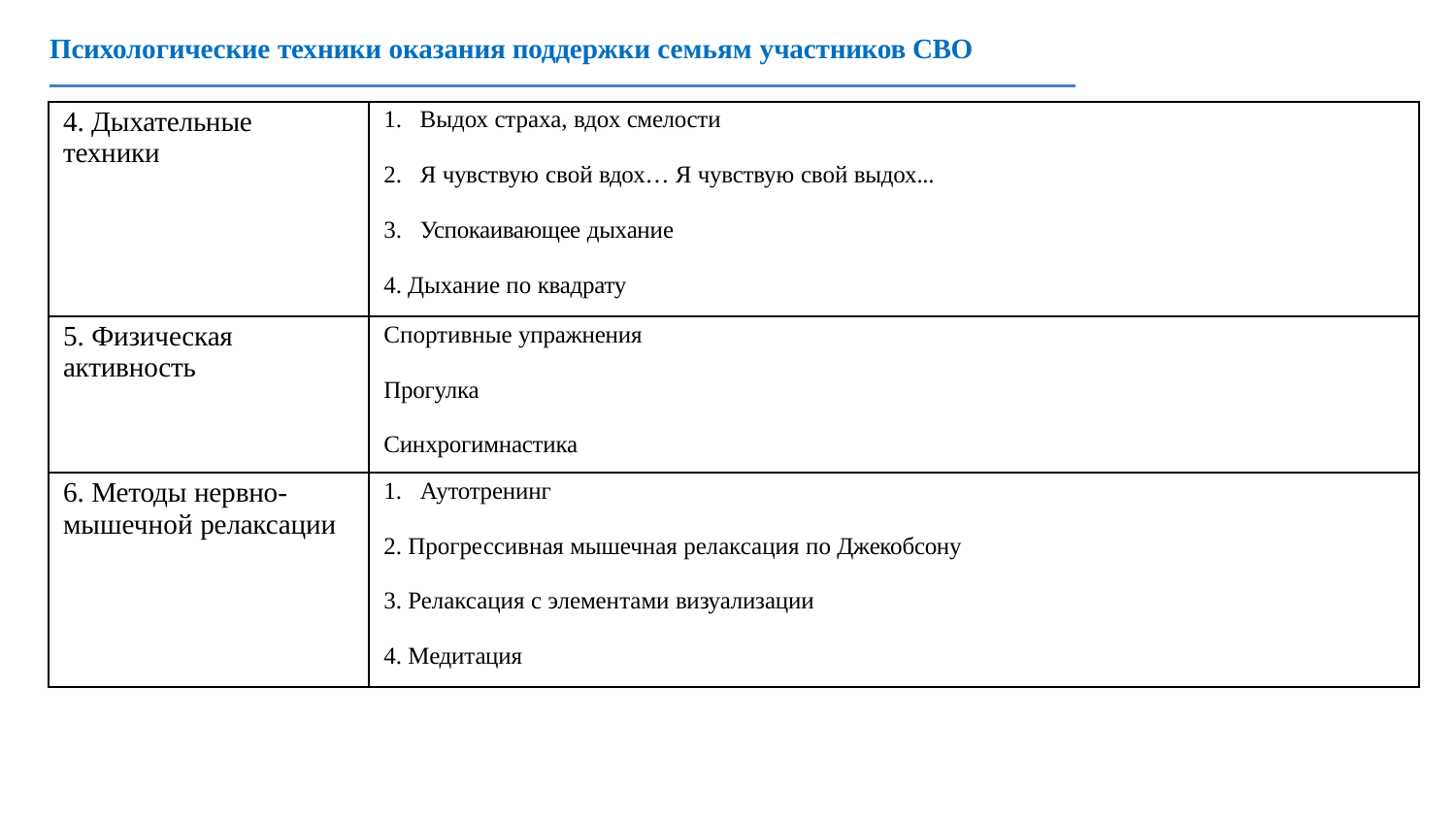

Психологические техники оказания поддержки семьям участников СВО

| 4. Дыхательные техники | Выдох страха, вдох смелости Я чувствую свой вдох… Я чувствую свой выдох... Успокаивающее дыхание Дыхание по квадрату |
| --- | --- |
| 5. Физическая активность | Спортивные упражнения Прогулка Синхрогимнастика |
| 6. Методы нервно- мышечной релаксации | Аутотренинг Прогрессивная мышечная релаксация по Джекобсону Релаксация с элементами визуализации Медитация |